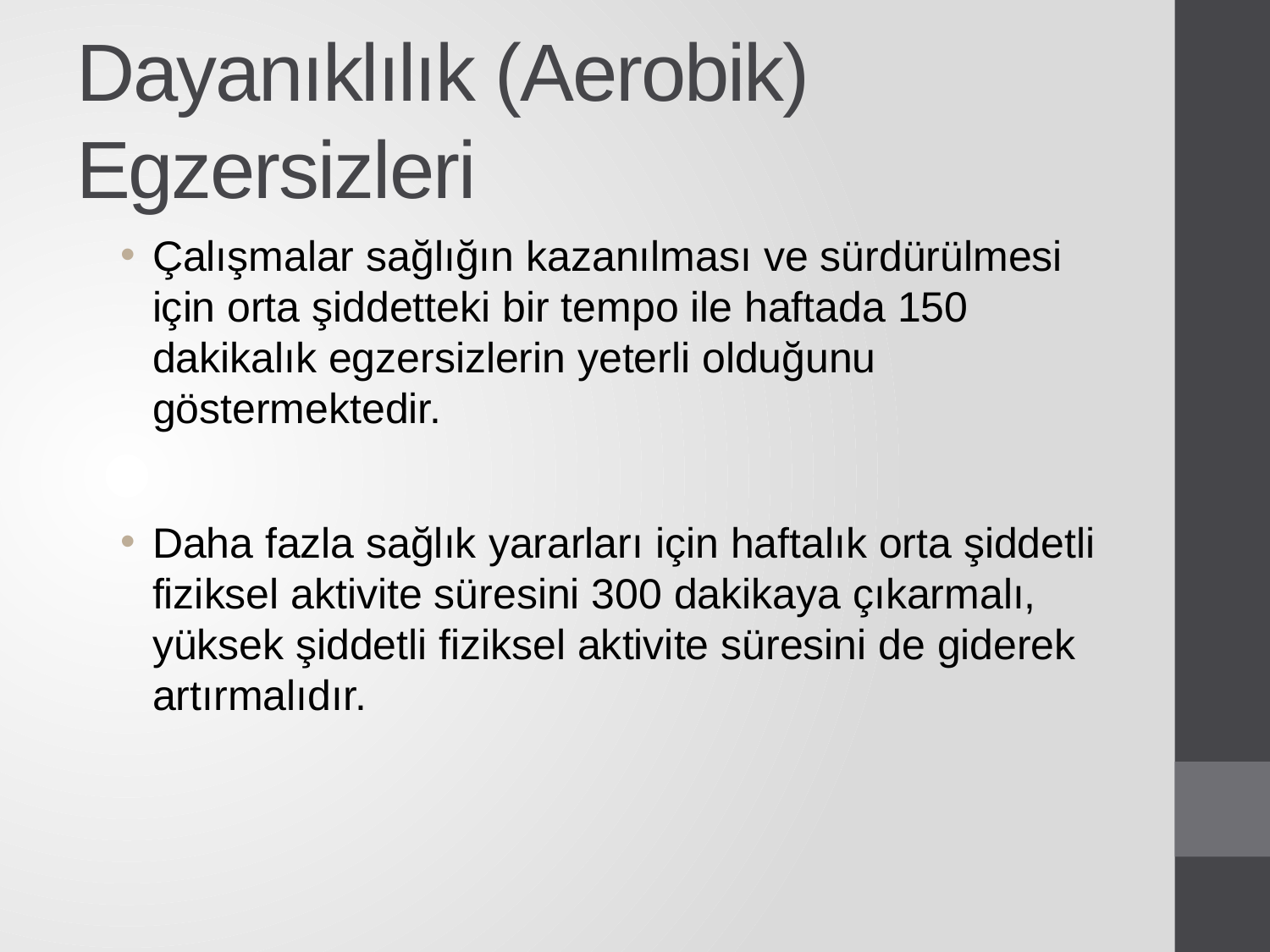

# Dayanıklılık (Aerobik) Egzersizleri
Çalışmalar sağlığın kazanılması ve sürdürülmesi için orta şiddetteki bir tempo ile haftada 150 dakikalık egzersizlerin yeterli olduğunu göstermektedir.

Daha fazla sağlık yararları için haftalık orta şiddetli fiziksel aktivite süresini 300 dakikaya çıkarmalı, yüksek şiddetli fiziksel aktivite süresini de giderek artırmalıdır.